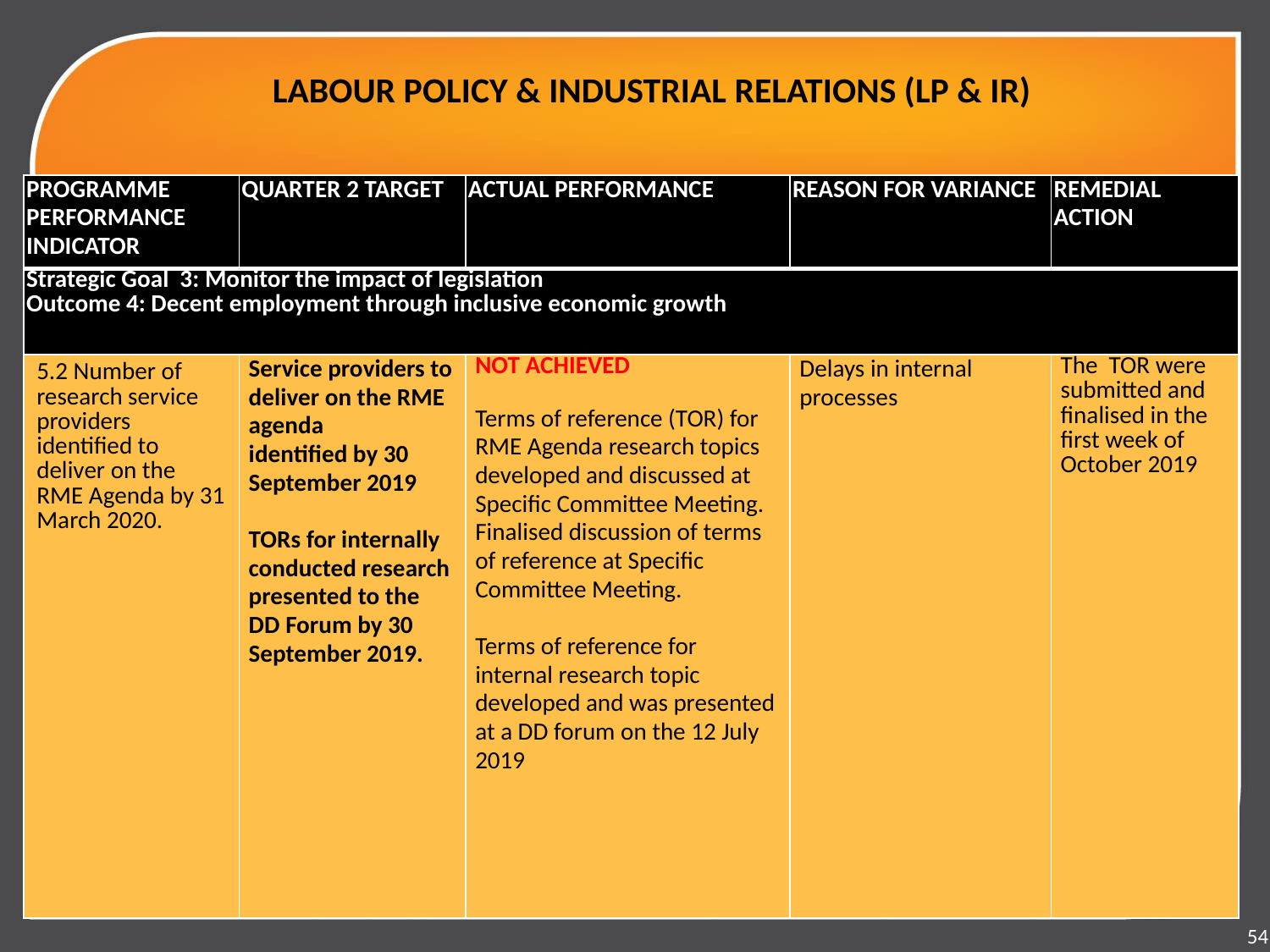

# LABOUR POLICY & INDUSTRIAL RELATIONS (LP & IR)
| PROGRAMME PERFORMANCE INDICATOR | QUARTER 2 TARGET | ACTUAL PERFORMANCE | REASON FOR VARIANCE | REMEDIAL ACTION |
| --- | --- | --- | --- | --- |
| Strategic Goal 3: Monitor the impact of legislation Outcome 4: Decent employment through inclusive economic growth |  |  |  |  |
| 5.2 Number of research service providers identified to deliver on the RME Agenda by 31 March 2020. | Service providers to deliver on the RME agenda identified by 30 September 2019   TORs for internally conducted research presented to the DD Forum by 30 September 2019. | NOT ACHIEVED Terms of reference (TOR) for RME Agenda research topics developed and discussed at Specific Committee Meeting. Finalised discussion of terms of reference at Specific Committee Meeting.   Terms of reference for internal research topic developed and was presented at a DD forum on the 12 July 2019 | Delays in internal processes | The TOR were submitted and finalised in the first week of October 2019 |
54